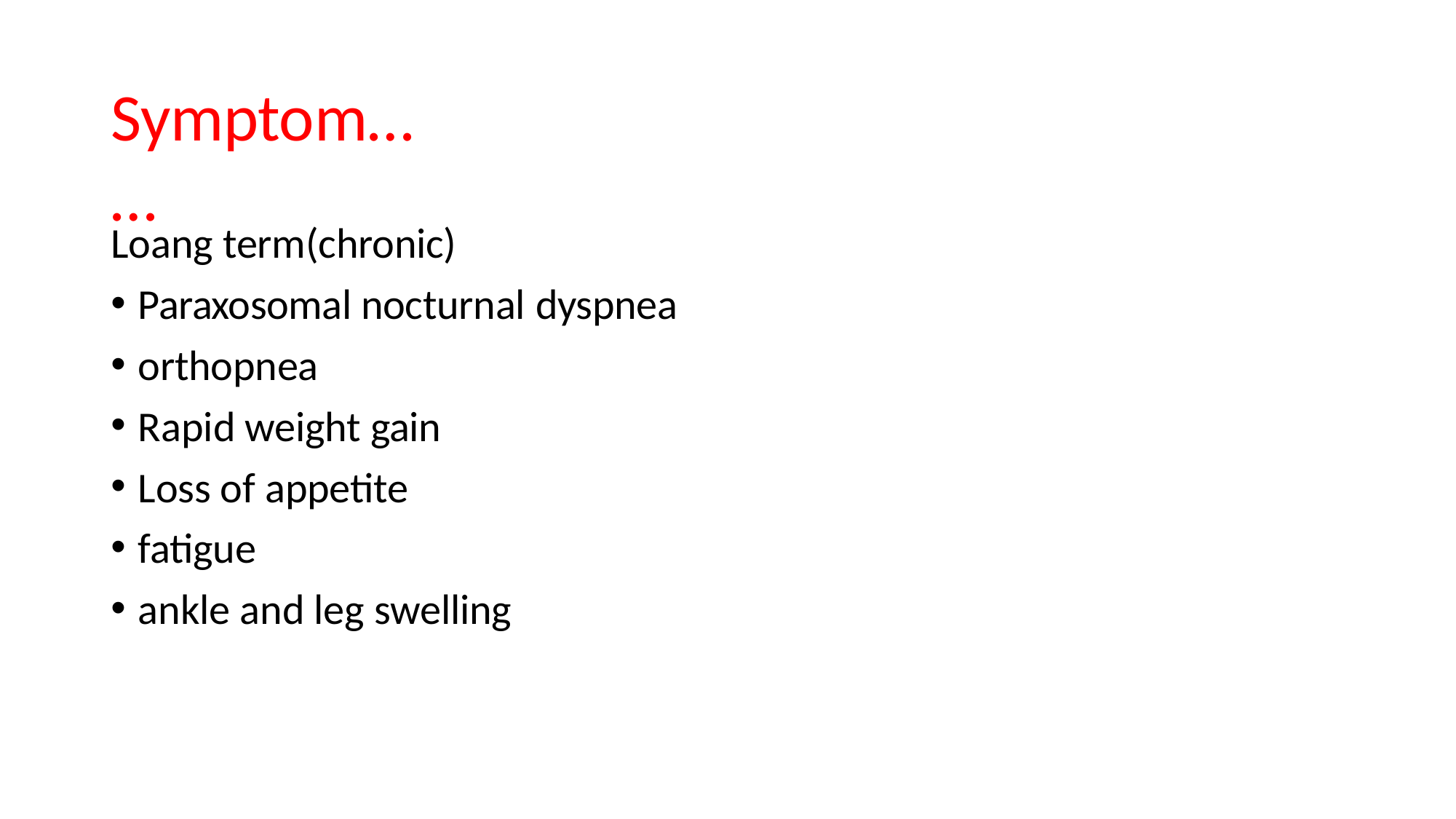

# Symptom……
Loang term(chronic)
Paraxosomal nocturnal dyspnea
orthopnea
Rapid weight gain
Loss of appetite
fatigue
ankle and leg swelling